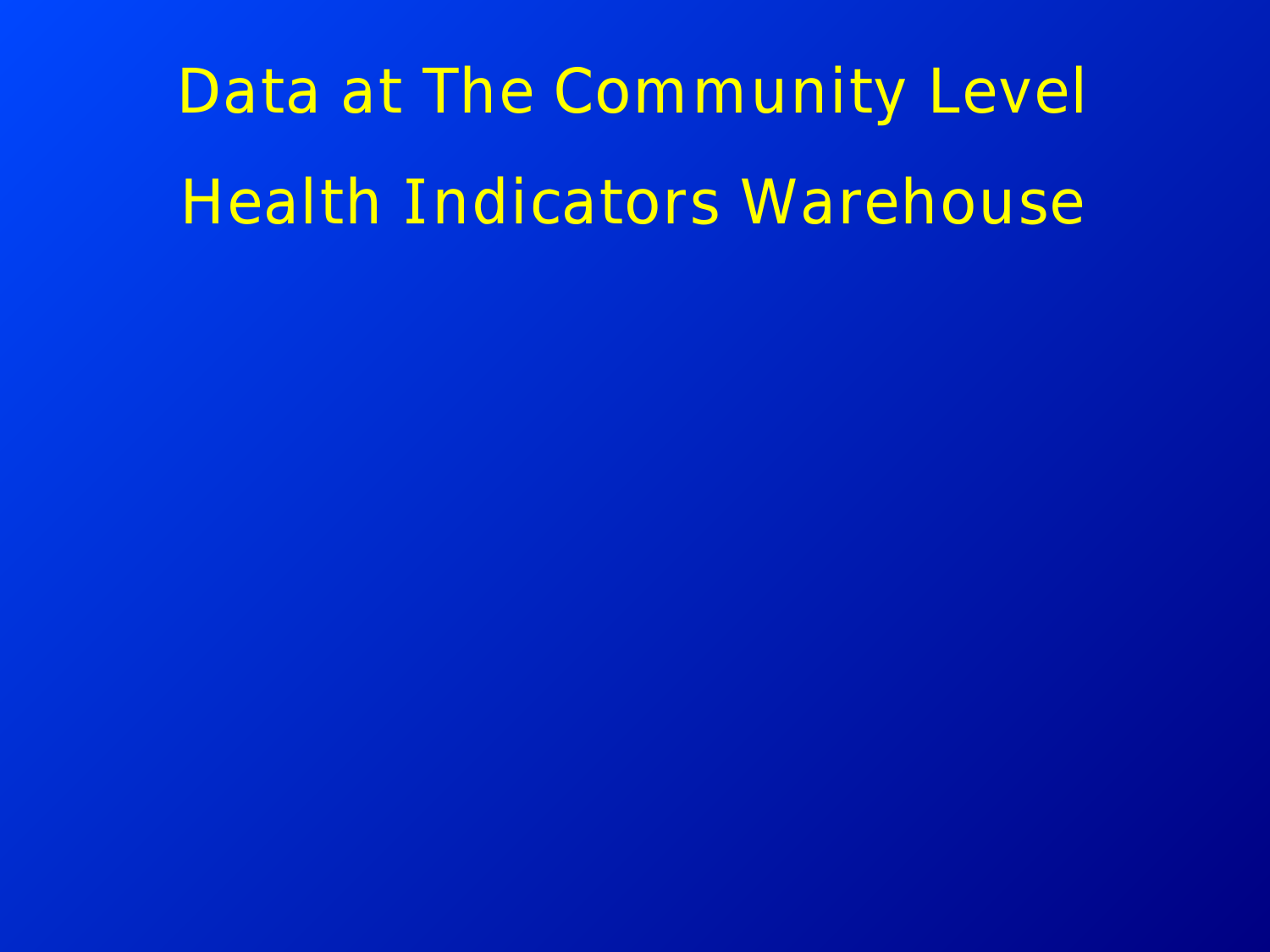

# Data at The Community Level Health Indicators Warehouse